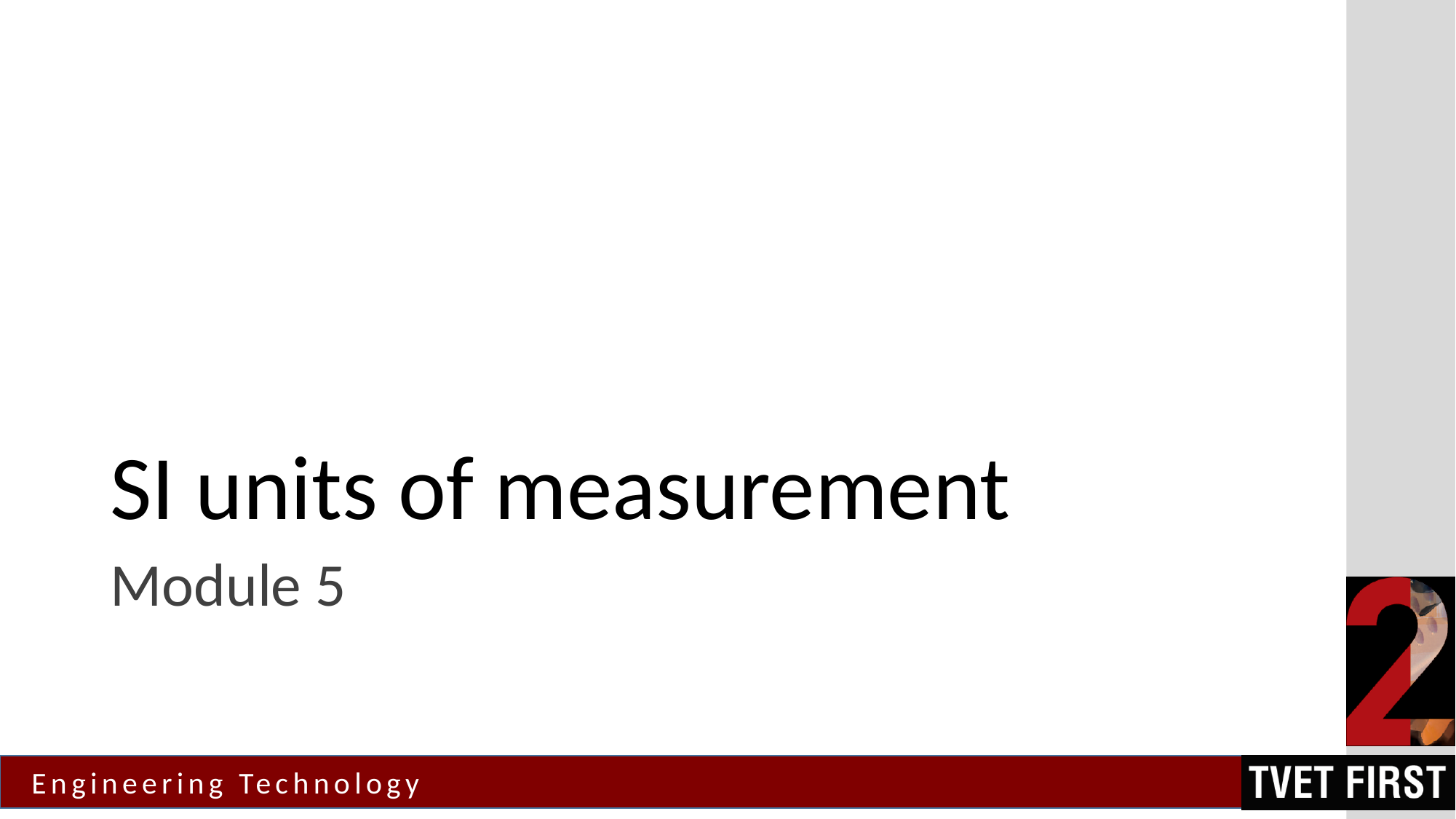

# SI units of measurement
Module 5